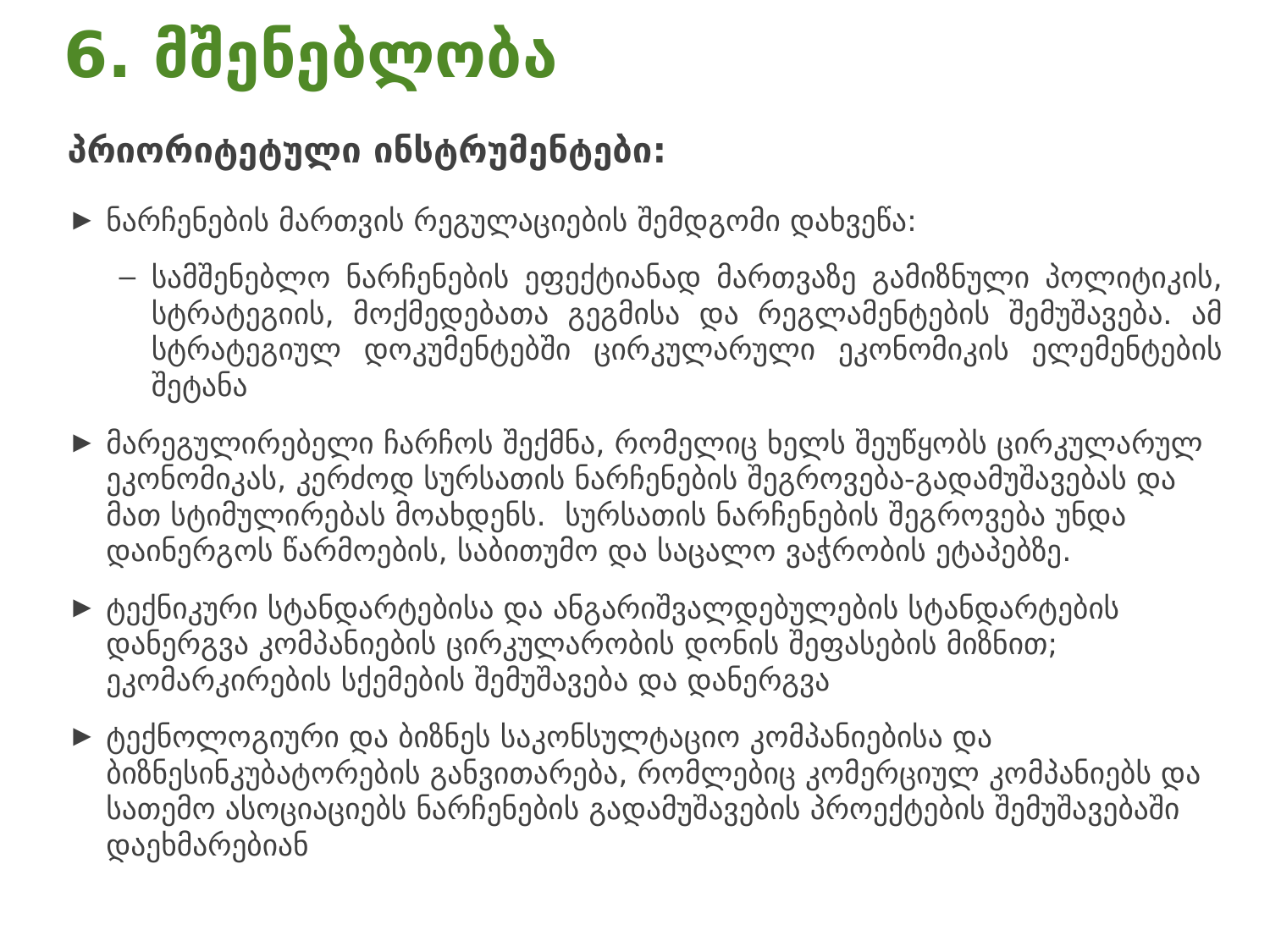

# 6. მშენებლობა
პრიორიტეტული ინსტრუმენტები:
ნარჩენების მართვის რეგულაციების შემდგომი დახვეწა:
სამშენებლო ნარჩენების ეფექტიანად მართვაზე გამიზნული პოლიტიკის, სტრატეგიის, მოქმედებათა გეგმისა და რეგლამენტების შემუშავება. ამ სტრატეგიულ დოკუმენტებში ცირკულარული ეკონომიკის ელემენტების შეტანა
მარეგულირებელი ჩარჩოს შექმნა, რომელიც ხელს შეუწყობს ცირკულარულ ეკონომიკას, კერძოდ სურსათის ნარჩენების შეგროვება-გადამუშავებას და მათ სტიმულირებას მოახდენს.  სურსათის ნარჩენების შეგროვება უნდა დაინერგოს წარმოების, საბითუმო და საცალო ვაჭრობის ეტაპებზე.
ტექნიკური სტანდარტებისა და ანგარიშვალდებულების სტანდარტების დანერგვა კომპანიების ცირკულარობის დონის შეფასების მიზნით; ეკომარკირების სქემების შემუშავება და დანერგვა
ტექნოლოგიური და ბიზნეს საკონსულტაციო კომპანიებისა და ბიზნესინკუბატორების განვითარება, რომლებიც კომერციულ კომპანიებს და სათემო ასოციაციებს ნარჩენების გადამუშავების პროექტების შემუშავებაში დაეხმარებიან